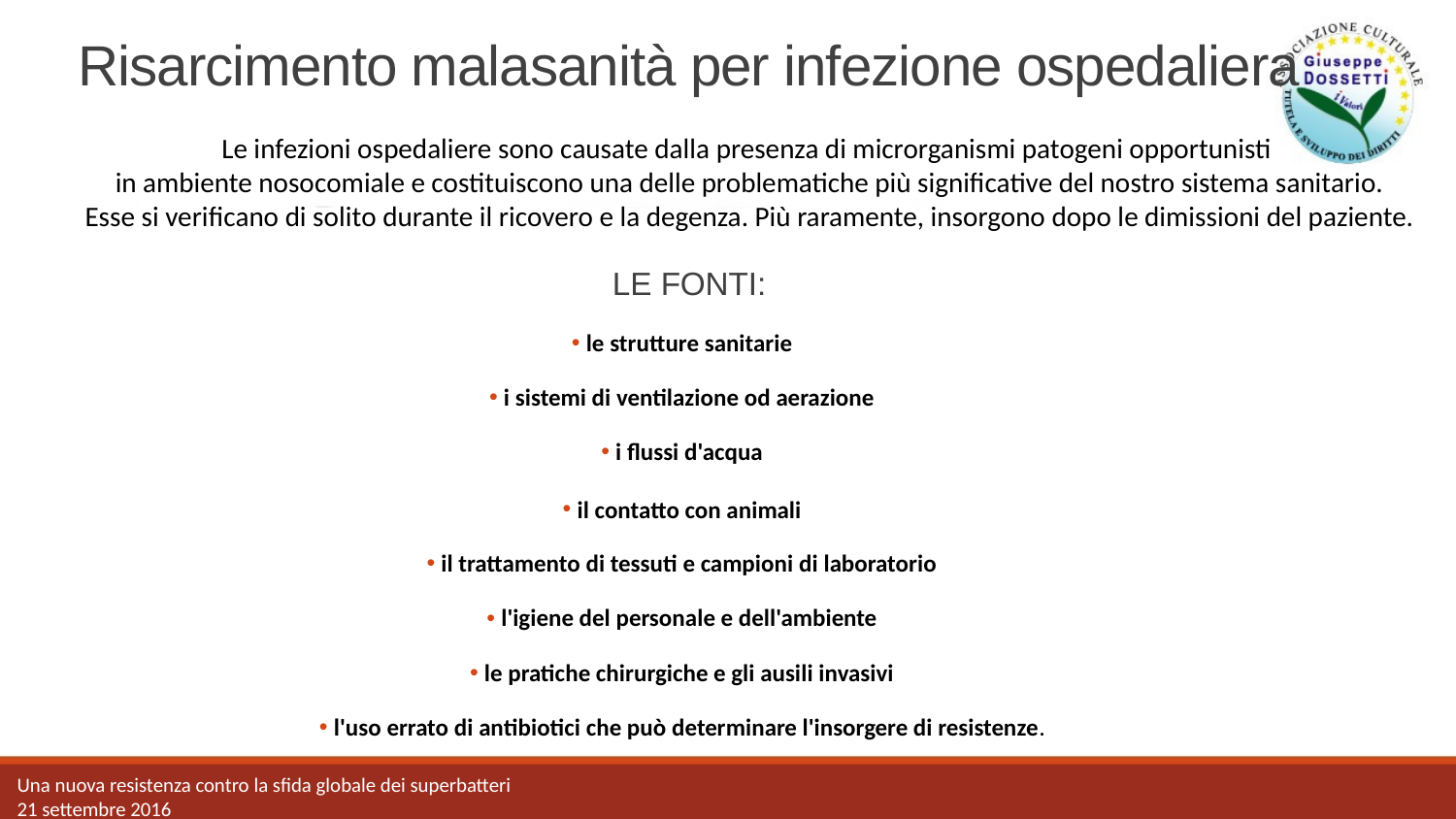

# Risarcimento malasanità per infezione ospedaliera
Le infezioni ospedaliere sono causate dalla presenza di microrganismi patogeni opportunisti
in ambiente nosocomiale e costituiscono una delle problematiche più significative del nostro sistema sanitario.
Esse si verificano di solito durante il ricovero e la degenza. Più raramente, insorgono dopo le dimissioni del paziente.
LE FONTI:
le strutture sanitarie
i sistemi di ventilazione od aerazione
i flussi d'acqua
il contatto con animali
il trattamento di tessuti e campioni di laboratorio
l'igiene del personale e dell'ambiente
le pratiche chirurgiche e gli ausili invasivi
l'uso errato di antibiotici che può determinare l'insorgere di resistenze.

Una nuova resistenza contro la sfida globale dei superbatteri
21 settembre 2016